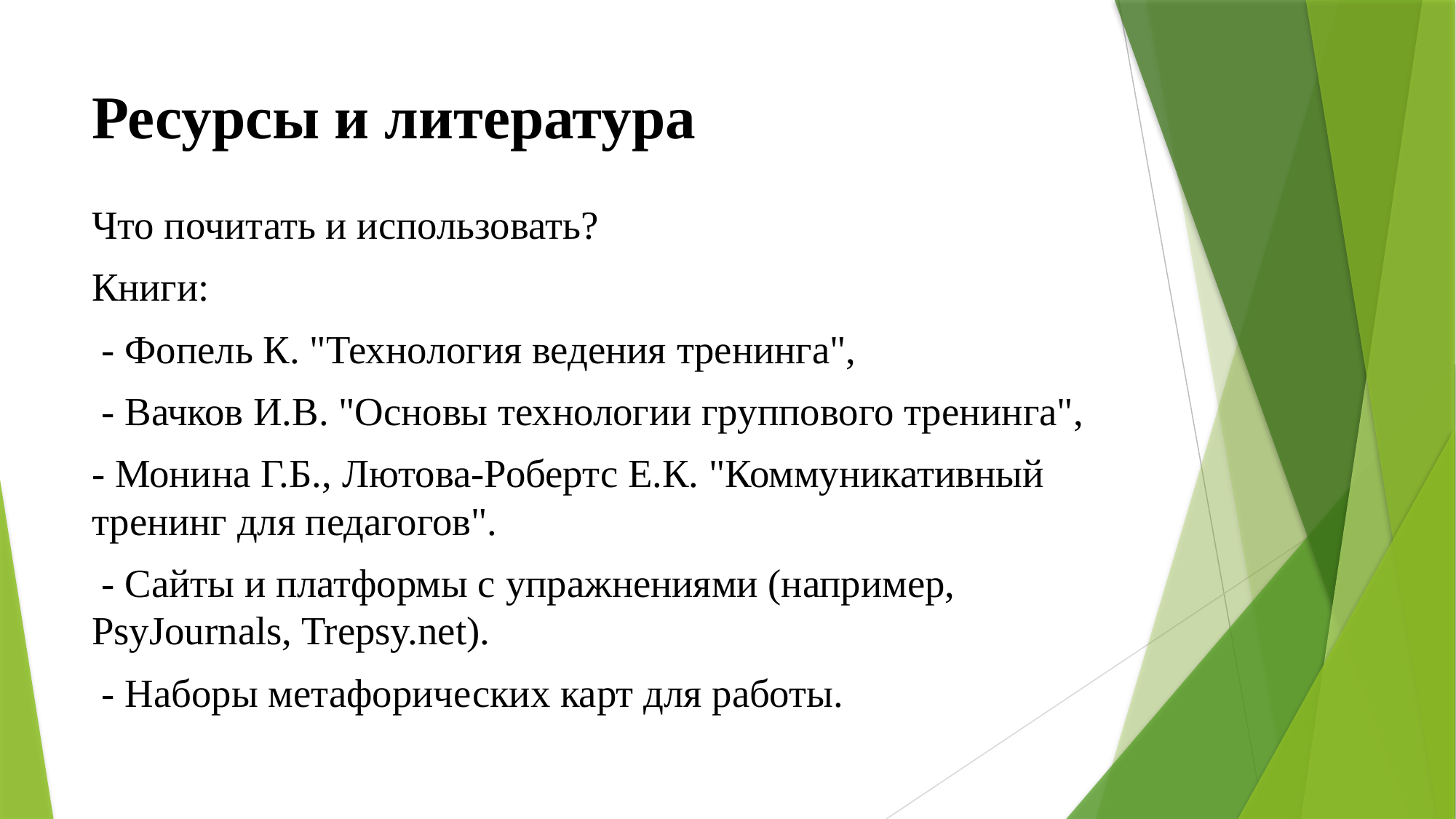

# Ресурсы и литература
Что почитать и использовать?
Книги:
 - Фопель К. "Технология ведения тренинга",
 - Вачков И.В. "Основы технологии группового тренинга",
- Монина Г.Б., Лютова-Робертс Е.К. "Коммуникативный тренинг для педагогов".
 - Сайты и платформы с упражнениями (например, PsyJournals, Trepsy.net).
 - Наборы метафорических карт для работы.